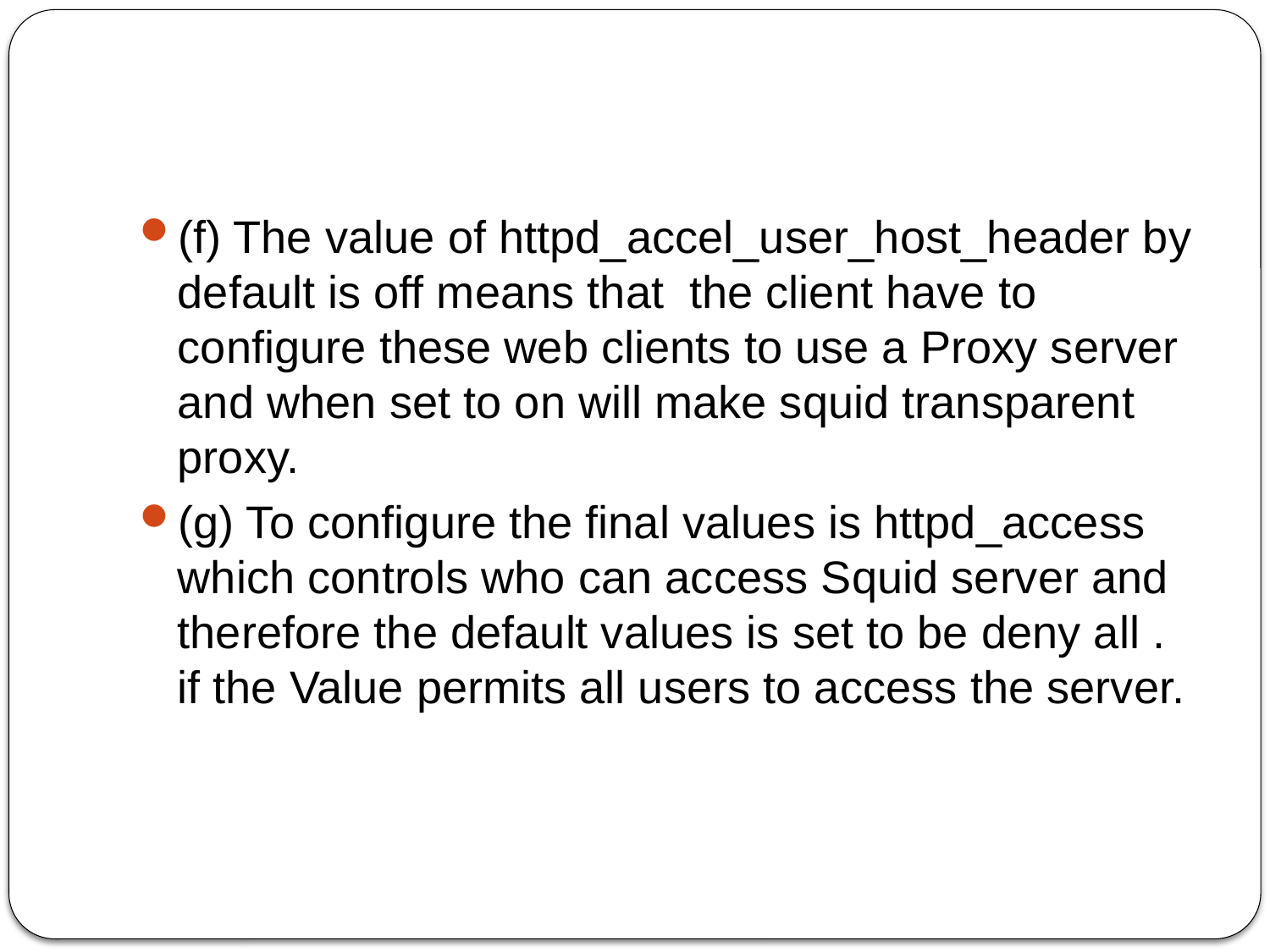

#
(f) The value of httpd_accel_user_host_header by default is off means that  the client have to configure these web clients to use a Proxy server and when set to on will make squid transparent proxy.
(g) To configure the final values is httpd_access which controls who can access Squid server and therefore the default values is set to be deny all . if the Value permits all users to access the server.